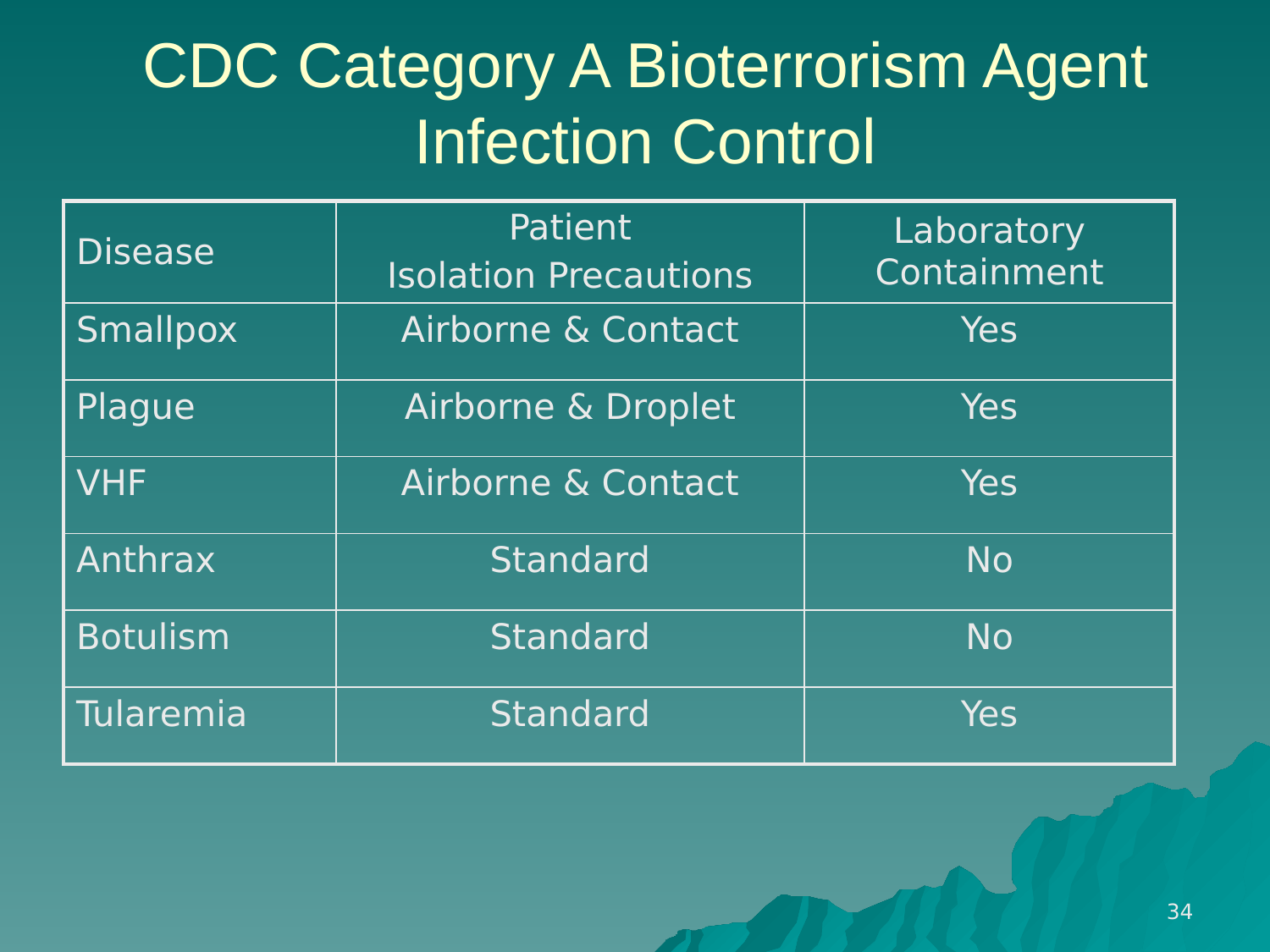

# CDC Category A Bioterrorism Agent Infection Control
| Disease | Patient Isolation Precautions | Laboratory Containment |
| --- | --- | --- |
| Smallpox | Airborne & Contact | Yes |
| Plague | Airborne & Droplet | Yes |
| VHF | Airborne & Contact | Yes |
| Anthrax | Standard | No |
| Botulism | Standard | No |
| Tularemia | Standard | Yes |
34